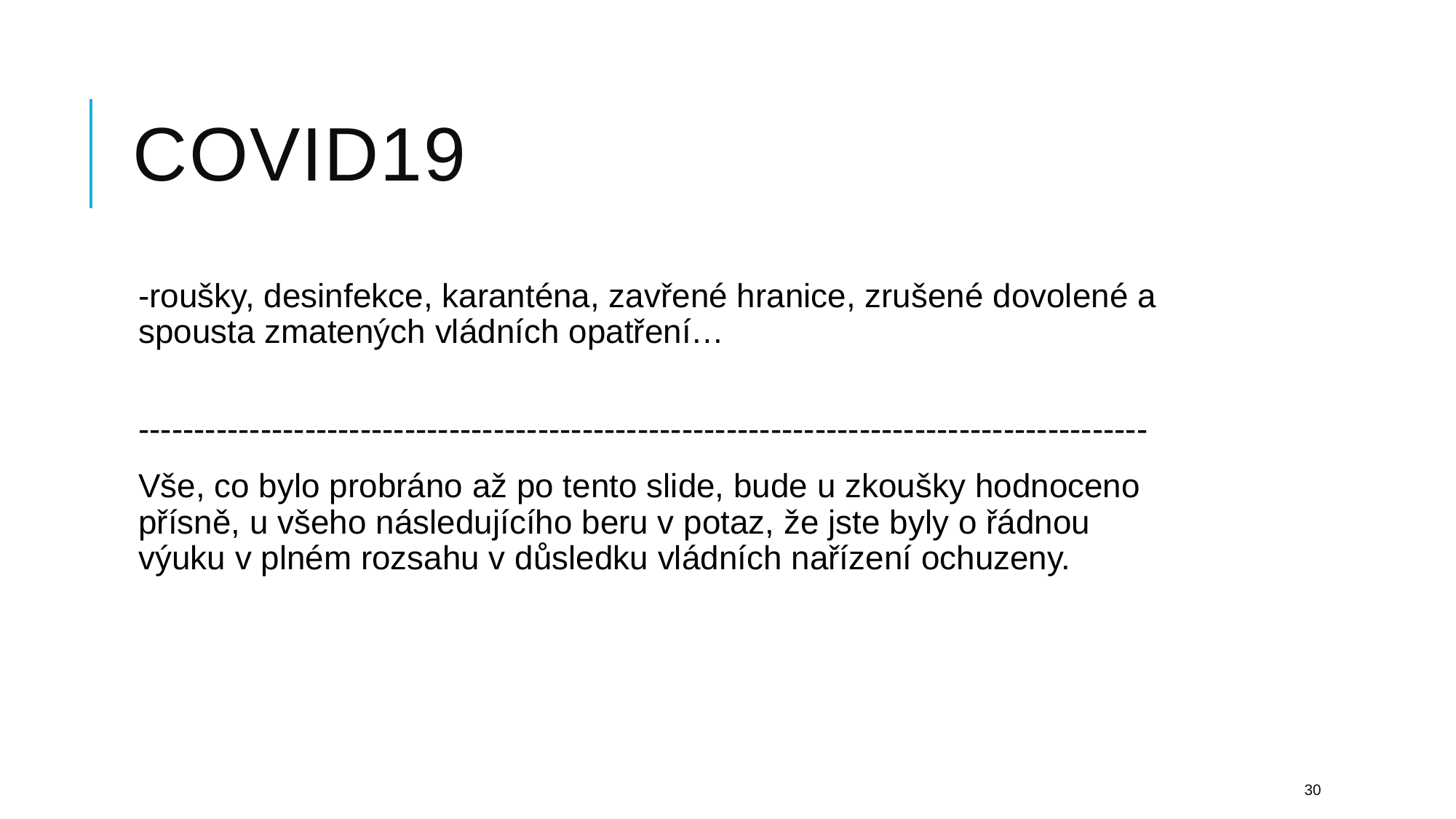

# Covid19
-roušky, desinfekce, karanténa, zavřené hranice, zrušené dovolené a spousta zmatených vládních opatření…
-------------------------------------------------------------------------------------------
Vše, co bylo probráno až po tento slide, bude u zkoušky hodnoceno přísně, u všeho následujícího beru v potaz, že jste byly o řádnou výuku v plném rozsahu v důsledku vládních nařízení ochuzeny.
30